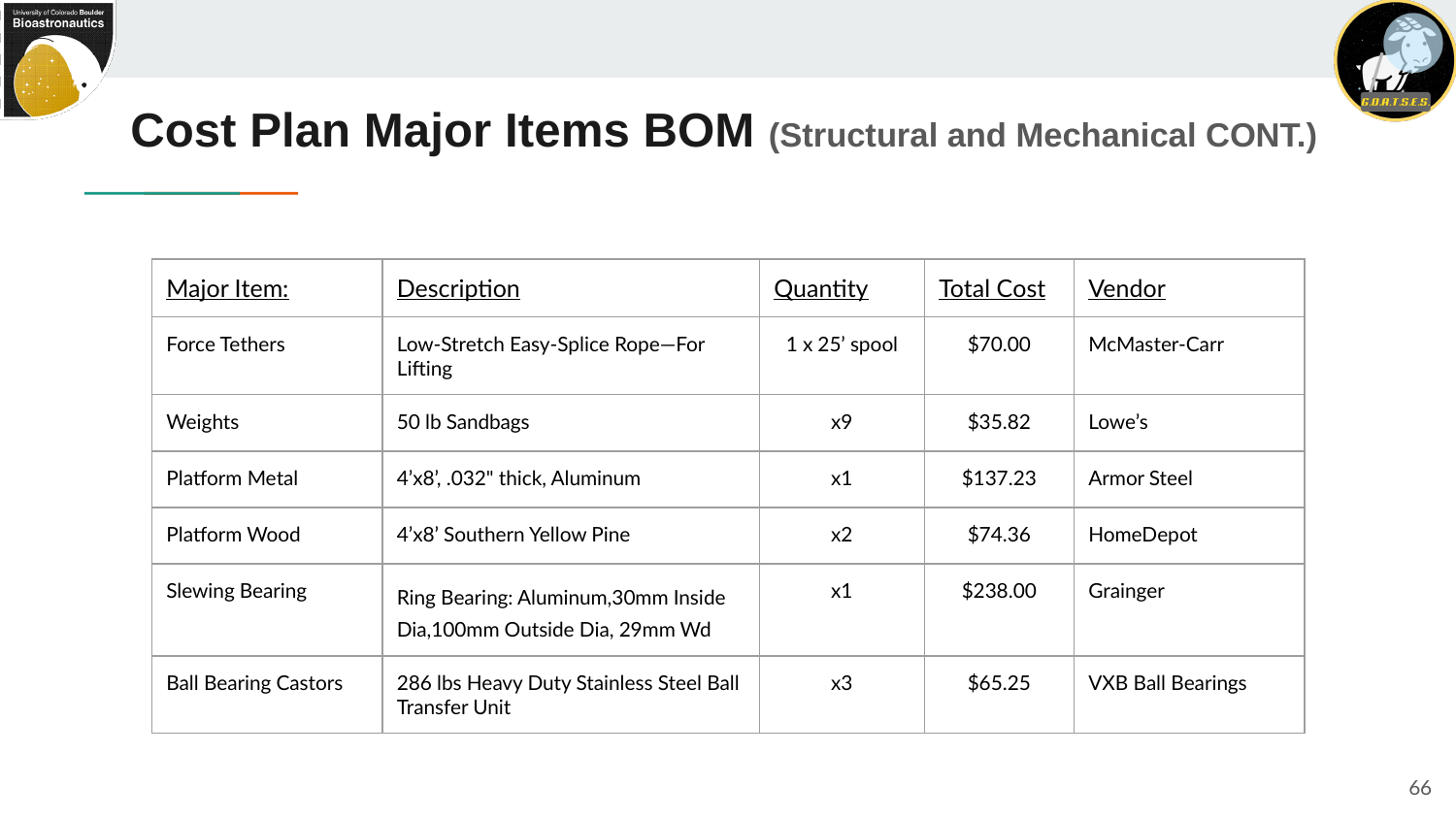

# Cost Plan Major Items BOM (Structural and Mechanical CONT.)

| Major Item: | Description | Quantity | Total Cost | Vendor |
| --- | --- | --- | --- | --- |
| Force Tethers | Low-Stretch Easy-Splice Rope—For Lifting | 1 x 25’ spool | $70.00 | McMaster-Carr |
| Weights | 50 lb Sandbags | x9 | $35.82 | Lowe’s |
| Platform Metal | 4’x8’, .032" thick, Aluminum | x1 | $137.23 | Armor Steel |
| Platform Wood | 4’x8’ Southern Yellow Pine | x2 | $74.36 | HomeDepot |
| Slewing Bearing | Ring Bearing: Aluminum,30mm Inside Dia,100mm Outside Dia, 29mm Wd | x1 | $238.00 | Grainger |
| Ball Bearing Castors | 286 lbs Heavy Duty Stainless Steel Ball Transfer Unit | x3 | $65.25 | VXB Ball Bearings |
66